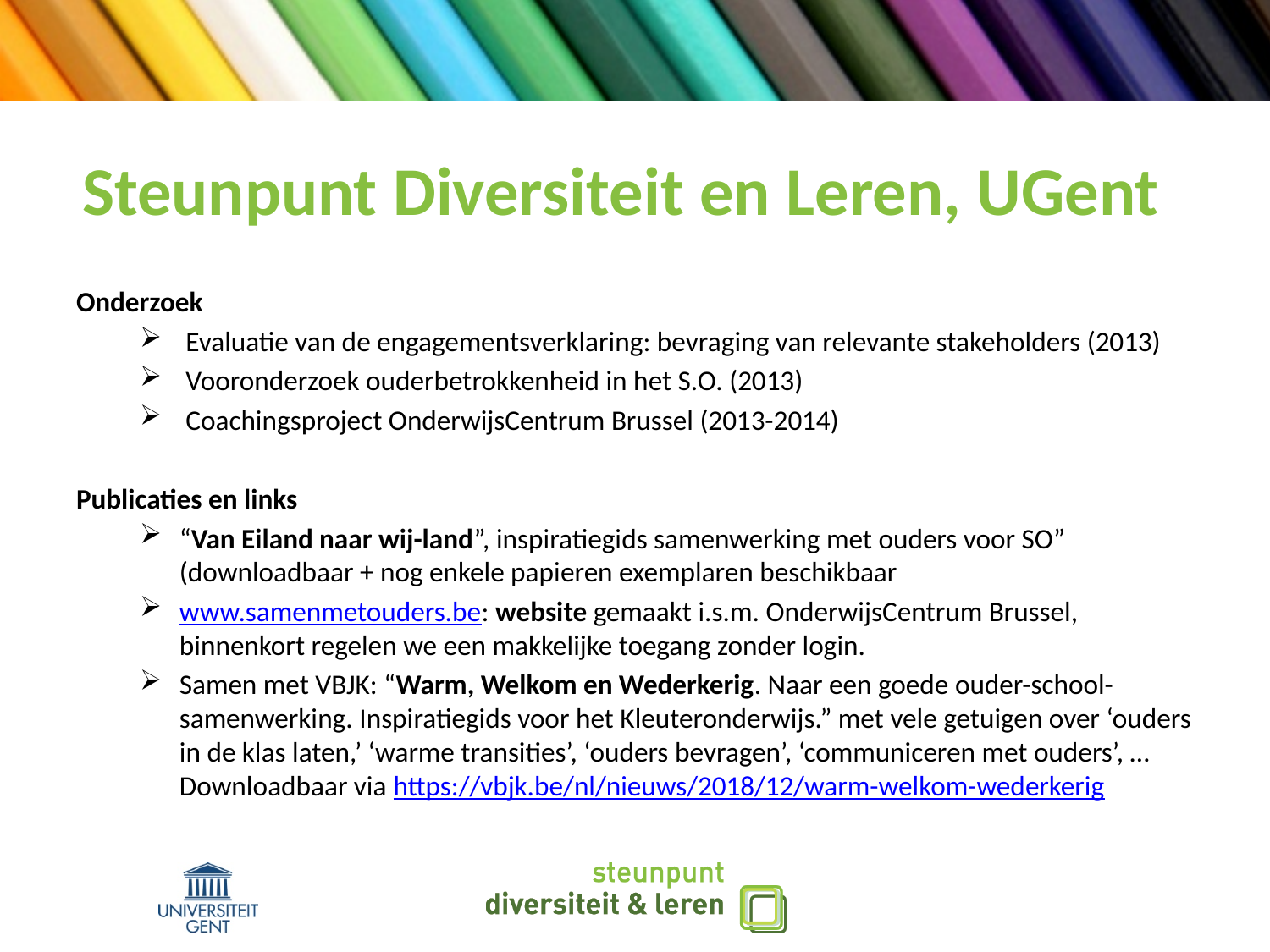

# Steunpunt Diversiteit en Leren, UGent
Onderzoek
 Evaluatie van de engagementsverklaring: bevraging van relevante stakeholders (2013)
 Vooronderzoek ouderbetrokkenheid in het S.O. (2013)
 Coachingsproject OnderwijsCentrum Brussel (2013-2014)

Publicaties en links
“Van Eiland naar wij-land”, inspiratiegids samenwerking met ouders voor SO” (downloadbaar + nog enkele papieren exemplaren beschikbaar
www.samenmetouders.be: website gemaakt i.s.m. OnderwijsCentrum Brussel, binnenkort regelen we een makkelijke toegang zonder login.
Samen met VBJK: “Warm, Welkom en Wederkerig. Naar een goede ouder-school-samenwerking. Inspiratiegids voor het Kleuteronderwijs.” met vele getuigen over ‘ouders in de klas laten,’ ‘warme transities’, ‘ouders bevragen’, ‘communiceren met ouders’, … Downloadbaar via https://vbjk.be/nl/nieuws/2018/12/warm-welkom-wederkerig